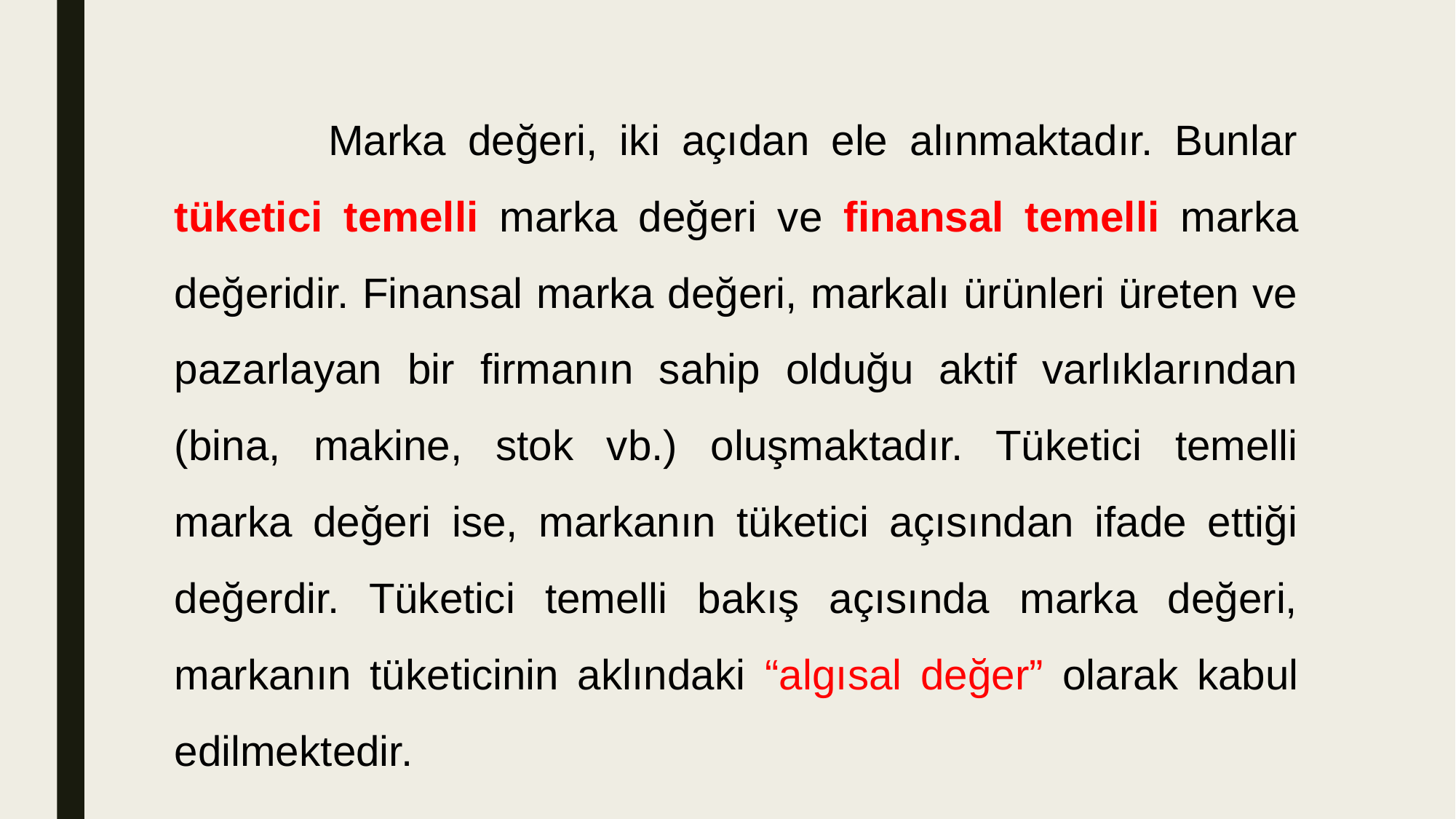

Marka değeri, iki açıdan ele alınmaktadır. Bunlar tüketici temelli marka değeri ve finansal temelli marka değeridir. Finansal marka değeri, markalı ürünleri üreten ve pazarlayan bir firmanın sahip olduğu aktif varlıklarından (bina, makine, stok vb.) oluşmaktadır. Tüketici temelli marka değeri ise, markanın tüketici açısından ifade ettiği değerdir. Tüketici temelli bakış açısında marka değeri, markanın tüketicinin aklındaki “algısal değer” olarak kabul edilmektedir.